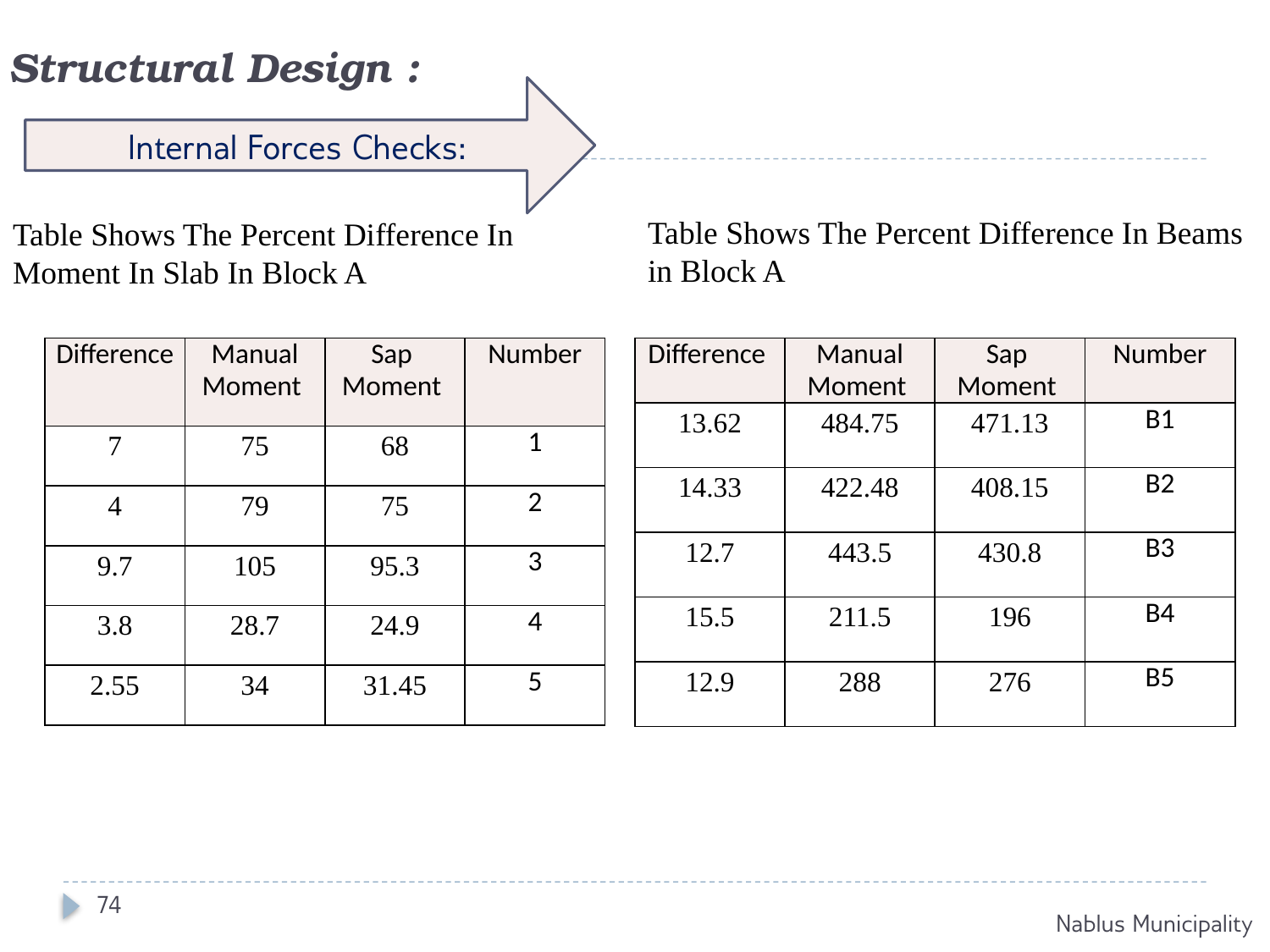

# Structural Design :

Internal Forces Checks:

Table Shows The Percent Difference In Beams in Block A
Table Shows The Percent Difference In Moment In Slab In Block A

| Difference | Manual Moment | Sap Moment | Number |
| --- | --- | --- | --- |
| 7 | 75 | 68 | 1 |
| 4 | 79 | 75 | 2 |
| 9.7 | 105 | 95.3 | 3 |
| 3.8 | 28.7 | 24.9 | 4 |
| 2.55 | 34 | 31.45 | 5 |
| Difference | Manual Moment | Sap Moment | Number |
| --- | --- | --- | --- |
| 13.62 | 484.75 | 471.13 | B1 |
| 14.33 | 422.48 | 408.15 | B2 |
| 12.7 | 443.5 | 430.8 | B3 |
| 15.5 | 211.5 | 196 | B4 |
| 12.9 | 288 | 276 | B5 |

74
Nablus Municipality